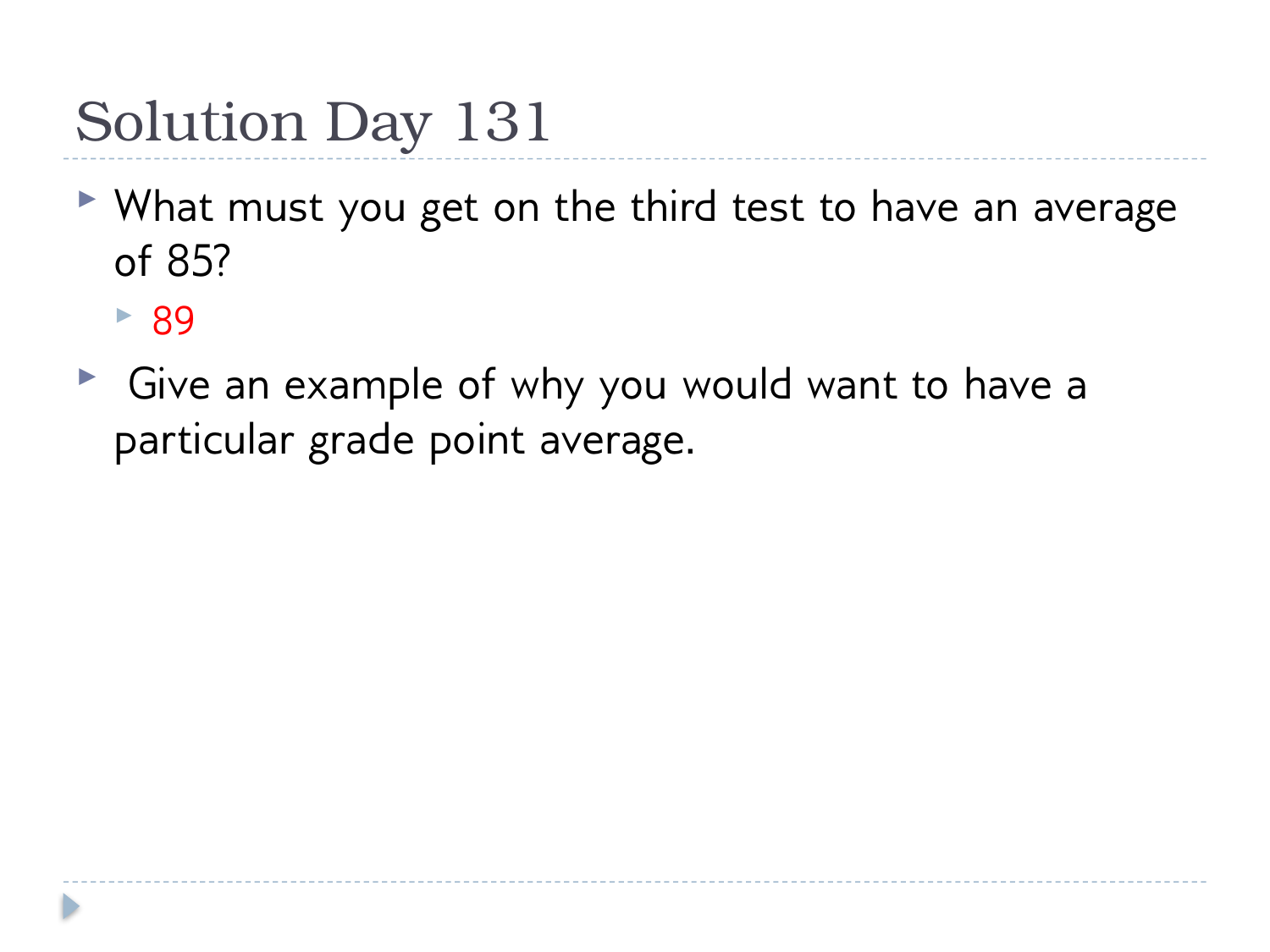

# Solution Day 131
What must you get on the third test to have an average of 85?
89
 Give an example of why you would want to have a particular grade point average.